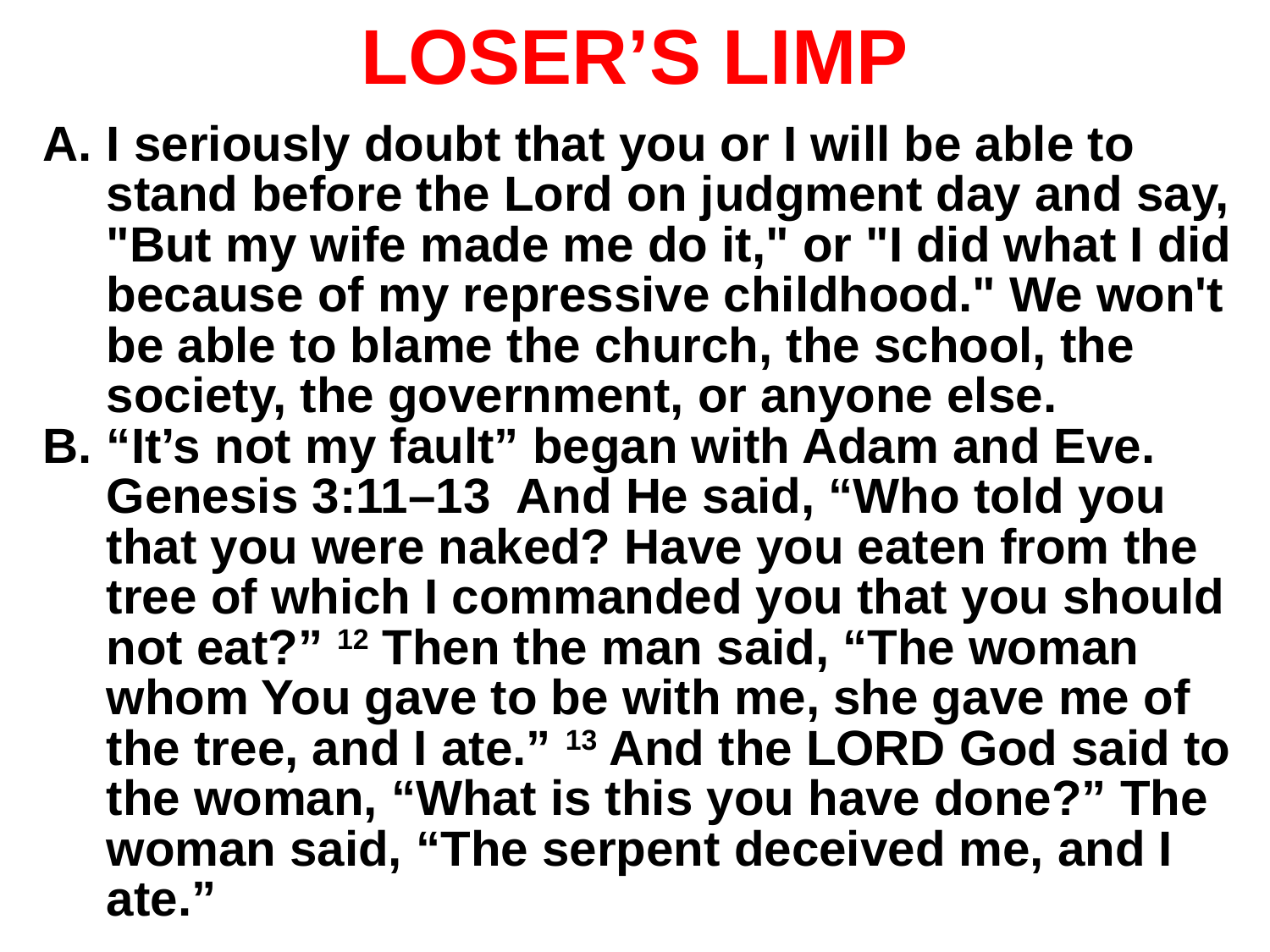

# LOSER’S LIMP
I seriously doubt that you or I will be able to stand before the Lord on judgment day and say, "But my wife made me do it," or "I did what I did because of my repressive childhood." We won't be able to blame the church, the school, the society, the government, or anyone else.
“It’s not my fault” began with Adam and Eve. Genesis 3:11–13  And He said, “Who told you that you were naked? Have you eaten from the tree of which I commanded you that you should not eat?” 12 Then the man said, “The woman whom You gave to be with me, she gave me of the tree, and I ate.” 13 And the LORD God said to the woman, “What is this you have done?” The woman said, “The serpent deceived me, and I ate.”